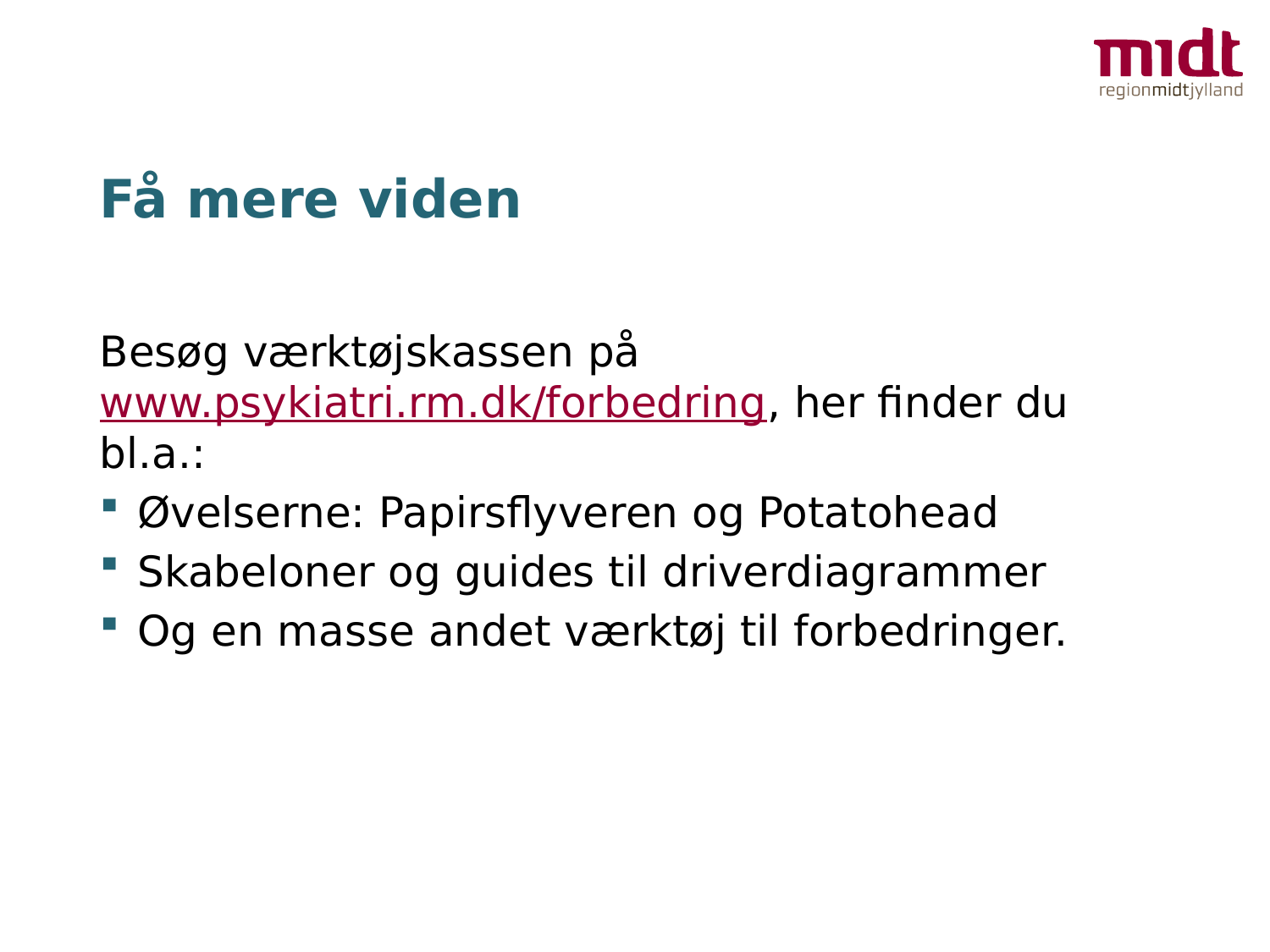

# Få mere viden
Besøg værktøjskassen på www.psykiatri.rm.dk/forbedring, her finder du bl.a.:
Øvelserne: Papirsflyveren og Potatohead
Skabeloner og guides til driverdiagrammer
Og en masse andet værktøj til forbedringer.